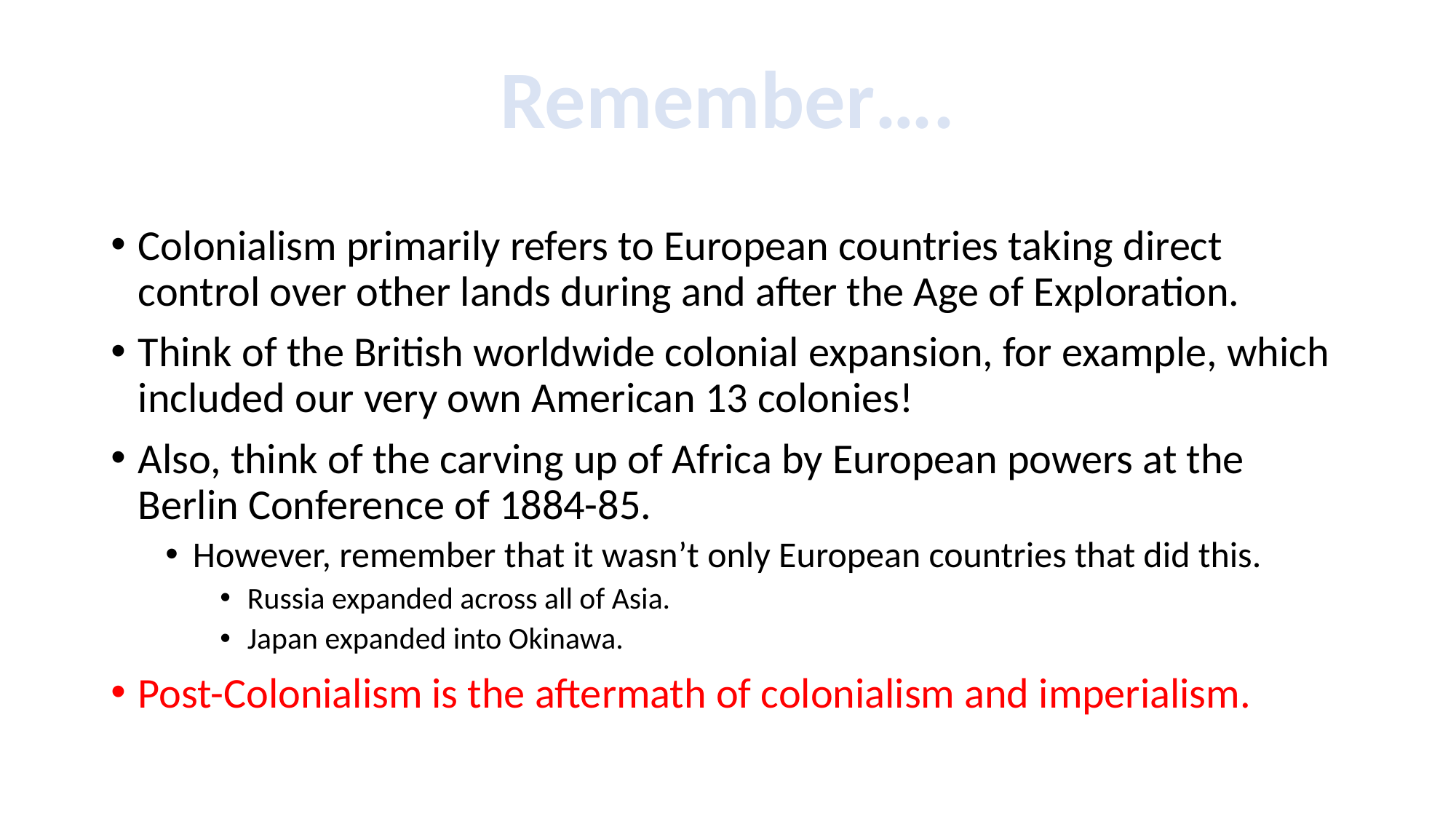

Remember….
Colonialism primarily refers to European countries taking direct control over other lands during and after the Age of Exploration.
Think of the British worldwide colonial expansion, for example, which included our very own American 13 colonies!
Also, think of the carving up of Africa by European powers at the Berlin Conference of 1884-85.
However, remember that it wasn’t only European countries that did this.
Russia expanded across all of Asia.
Japan expanded into Okinawa.
Post-Colonialism is the aftermath of colonialism and imperialism.